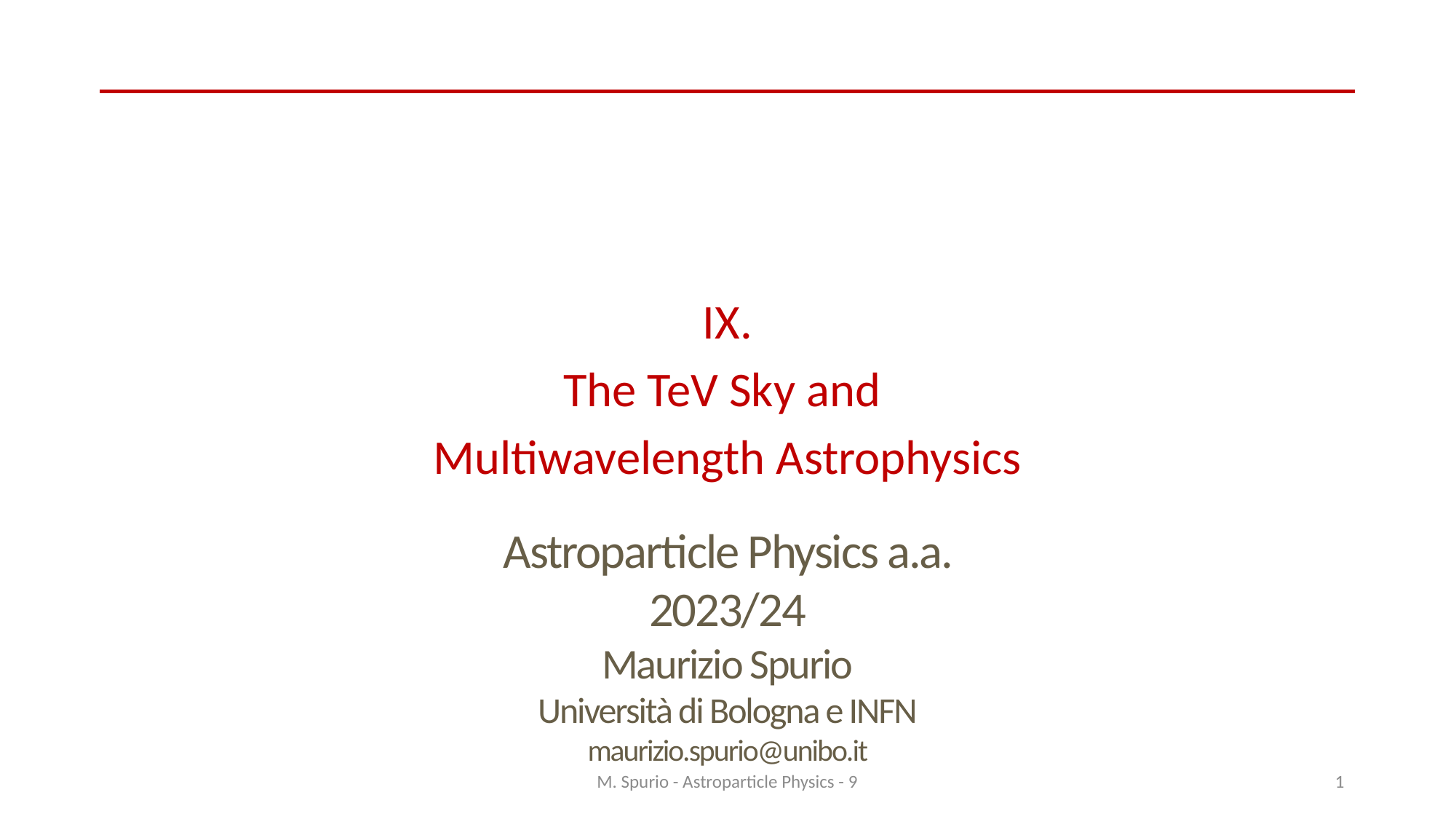

IX.
The TeV Sky and
Multiwavelength Astrophysics
Astroparticle Physics a.a. 2023/24
Maurizio Spurio
Università di Bologna e INFN
maurizio.spurio@unibo.it
M. Spurio - Astroparticle Physics - 9
1